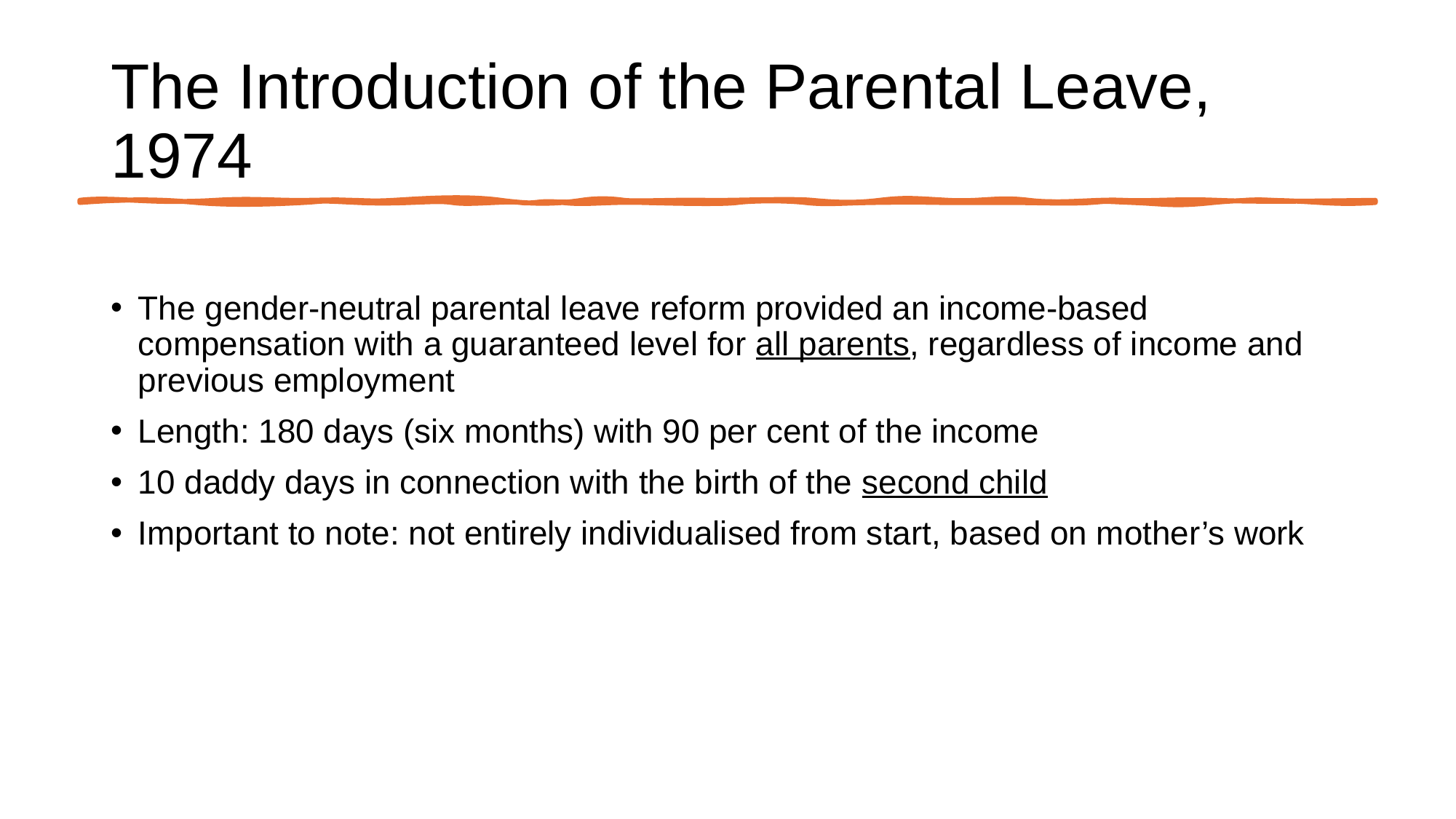

# The Introduction of the Parental Leave, 1974

The gender-neutral parental leave reform provided an income-based compensation with a guaranteed level for all parents, regardless of income and previous employment
Length: 180 days (six months) with 90 per cent of the income
10 daddy days in connection with the birth of the second child
Important to note: not entirely individualised from start, based on mother’s work